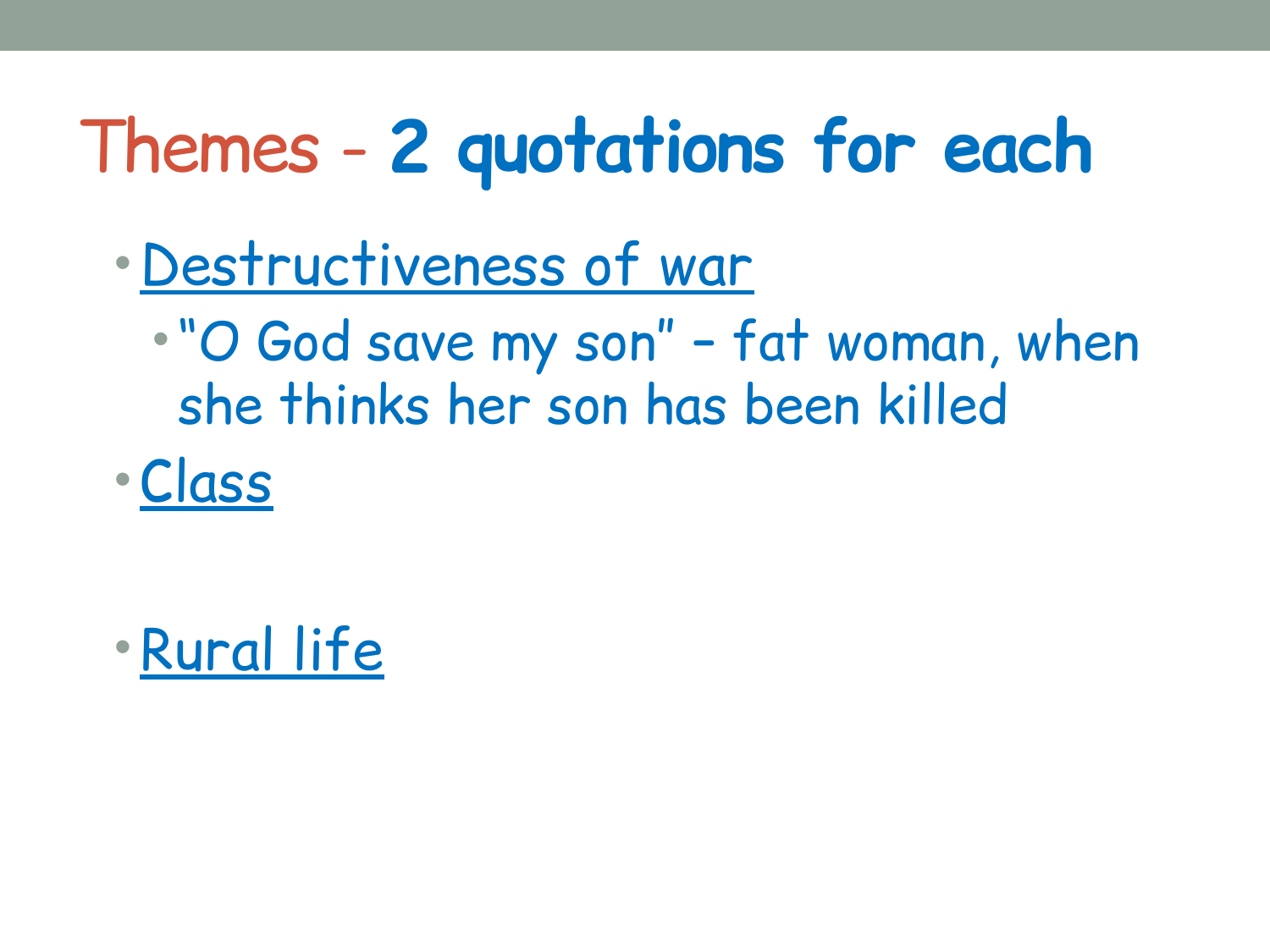

# Themes - 2 quotations for each
Destructiveness of war
“O God save my son” – fat woman, when she thinks her son has been killed
Class

Rural life